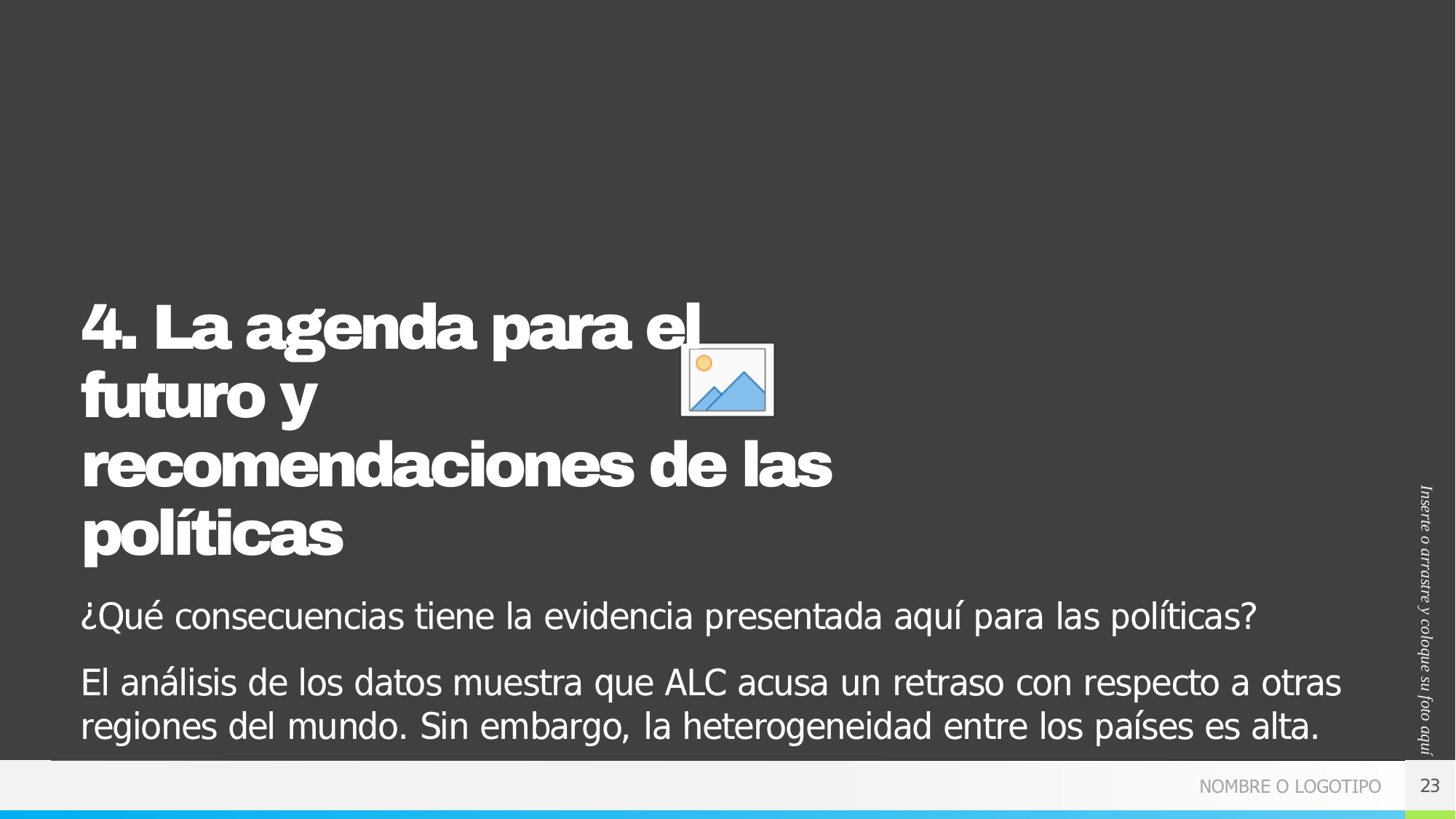

# 4. La agenda para el futuro y recomendaciones de las políticas
¿Qué consecuencias tiene la evidencia presentada aquí para las políticas?
El análisis de los datos muestra que ALC acusa un retraso con respecto a otras regiones del mundo. Sin embargo, la heterogeneidad entre los países es alta.

23